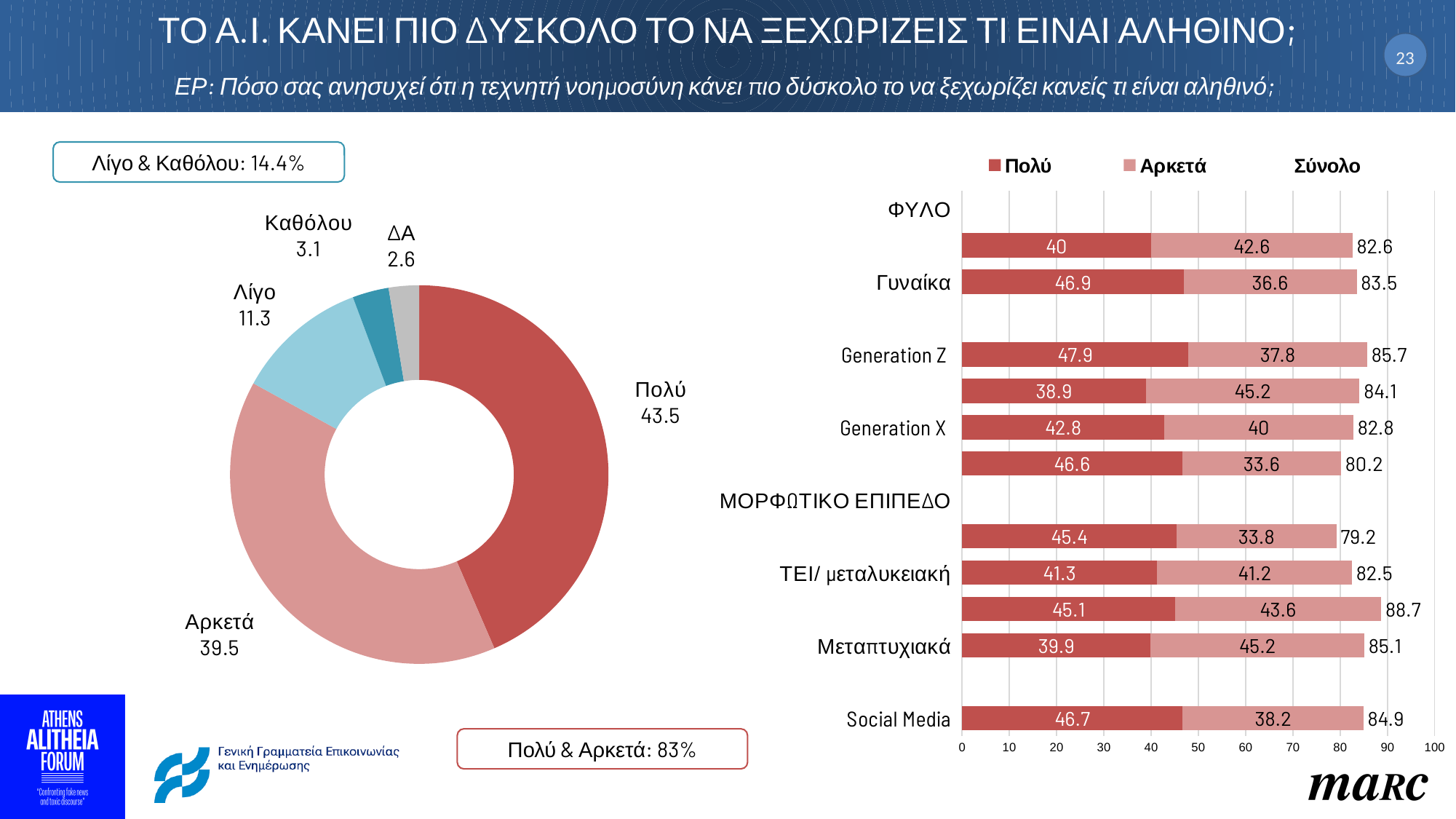

# ΤΟ Α.Ι. ΚΑΝΕΙ ΠΙΟ ΔΥΣΚΟΛΟ ΤΟ ΝΑ ΞΕΧΩΡΙΖΕΙΣ ΤΙ ΕΙΝΑΙ ΑΛΗΘΙΝΟ; ΕΡ: Πόσο σας ανησυχεί ότι η τεχνητή νοημοσύνη κάνει πιο δύσκολο το να ξεχωρίζει κανείς τι είναι αληθινό;
23

### Chart

| Category | Πολύ | Αρκετά | Σύνολο |
|---|---|---|---|
| ΦΥΛΟ | None | None | None |
| Άνδρας | 40.0 | 42.6 | 82.6 |
| Γυναίκα | 46.9 | 36.6 | 83.5 |
| ΗΛΙΚΙΑ | None | None | None |
| Generation Z  | 47.9 | 37.8 | 85.69999999999999 |
| Millennials  | 38.9 | 45.2 | 84.1 |
| Generation X  | 42.8 | 40.0 | 82.8 |
| Baby Boomers  | 46.6 | 33.6 | 80.2 |
| ΜΟΡΦΩΤΙΚΟ ΕΠΙΠΕΔΟ | None | None | None |
| Εως 6τάξιο Γυμνάσιο/ Λύκειο | 45.4 | 33.8 | 79.19999999999999 |
| ΤΕΙ/ μεταλυκειακή | 41.3 | 41.2 | 82.5 |
| ΑΕΙ | 45.1 | 43.6 | 88.7 |
| Μεταπτυχιακά | 39.9 | 45.2 | 85.1 |
| ΚΥΡΙΑ ΠΗΓΗ ΕΝΗΜΕΡΩΣΗΣ | None | None | None |
| Social Media | 46.7 | 38.2 | 84.9 |
Λίγο & Καθόλου: 14.4%

### Chart

| Category | Στήλη1 |
|---|---|
| Πολύ | 43.5 |
| Αρκετά | 39.5 |
| Λίγο | 11.3 |
| Καθόλου | 3.1 |
| ΔΑ | 2.6 |
Πολύ & Αρκετά: 83%